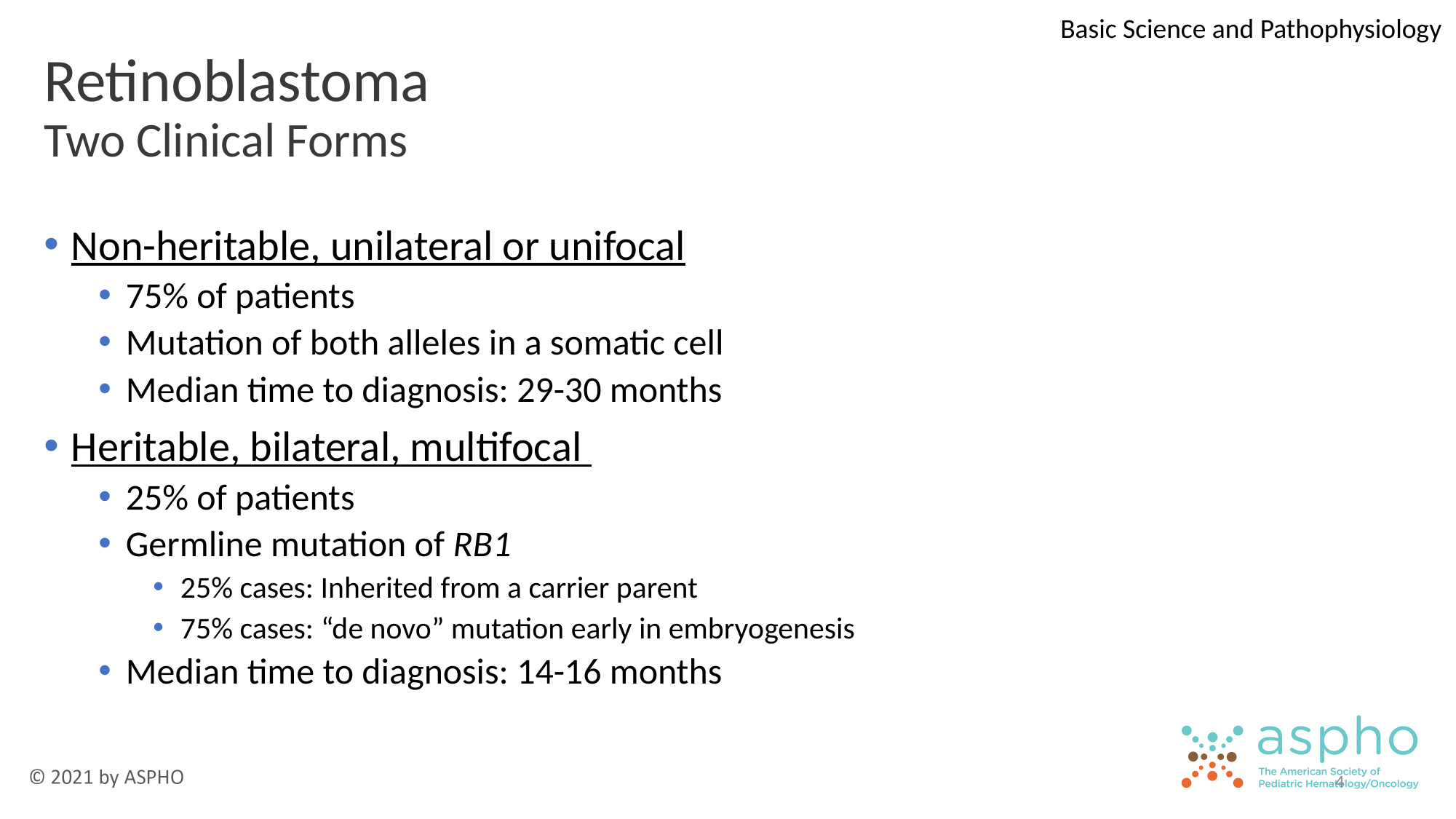

Basic Science and Pathophysiology
# Retinoblastoma Two Clinical Forms
Non-heritable, unilateral or unifocal
75% of patients
Mutation of both alleles in a somatic cell
Median time to diagnosis: 29-30 months
Heritable, bilateral, multifocal
25% of patients
Germline mutation of RB1
25% cases: Inherited from a carrier parent
75% cases: “de novo” mutation early in embryogenesis
Median time to diagnosis: 14-16 months
4